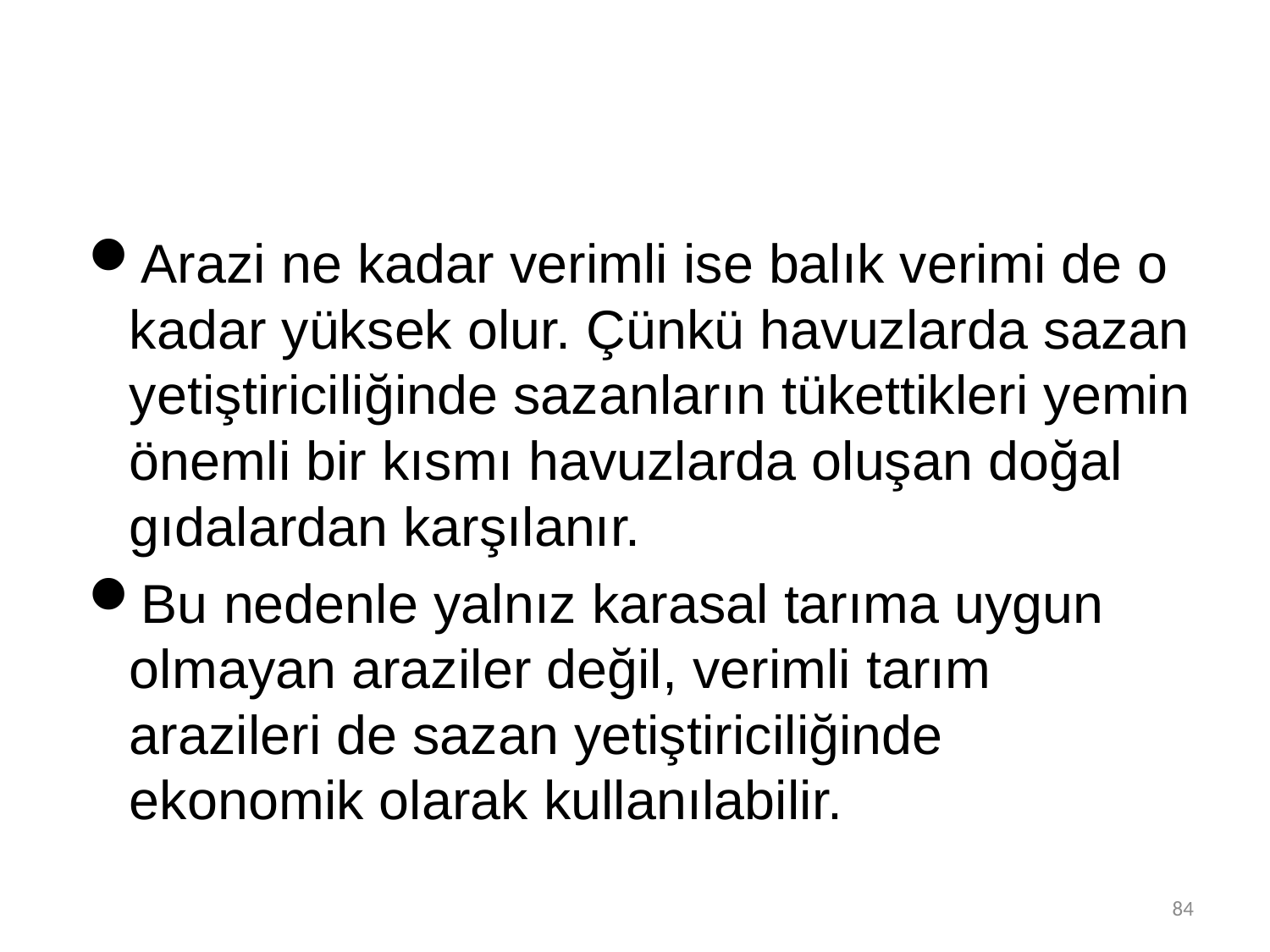

Arazi ne kadar verimli ise balık verimi de o kadar yüksek olur. Çünkü havuzlarda sazan yetiştiriciliğinde sazanların tükettikleri yemin önemli bir kısmı havuzlarda oluşan doğal gıdalardan karşılanır.
Bu nedenle yalnız karasal tarıma uygun olmayan araziler değil, verimli tarım arazileri de sazan yetiştiriciliğinde ekonomik olarak kullanılabilir.

84